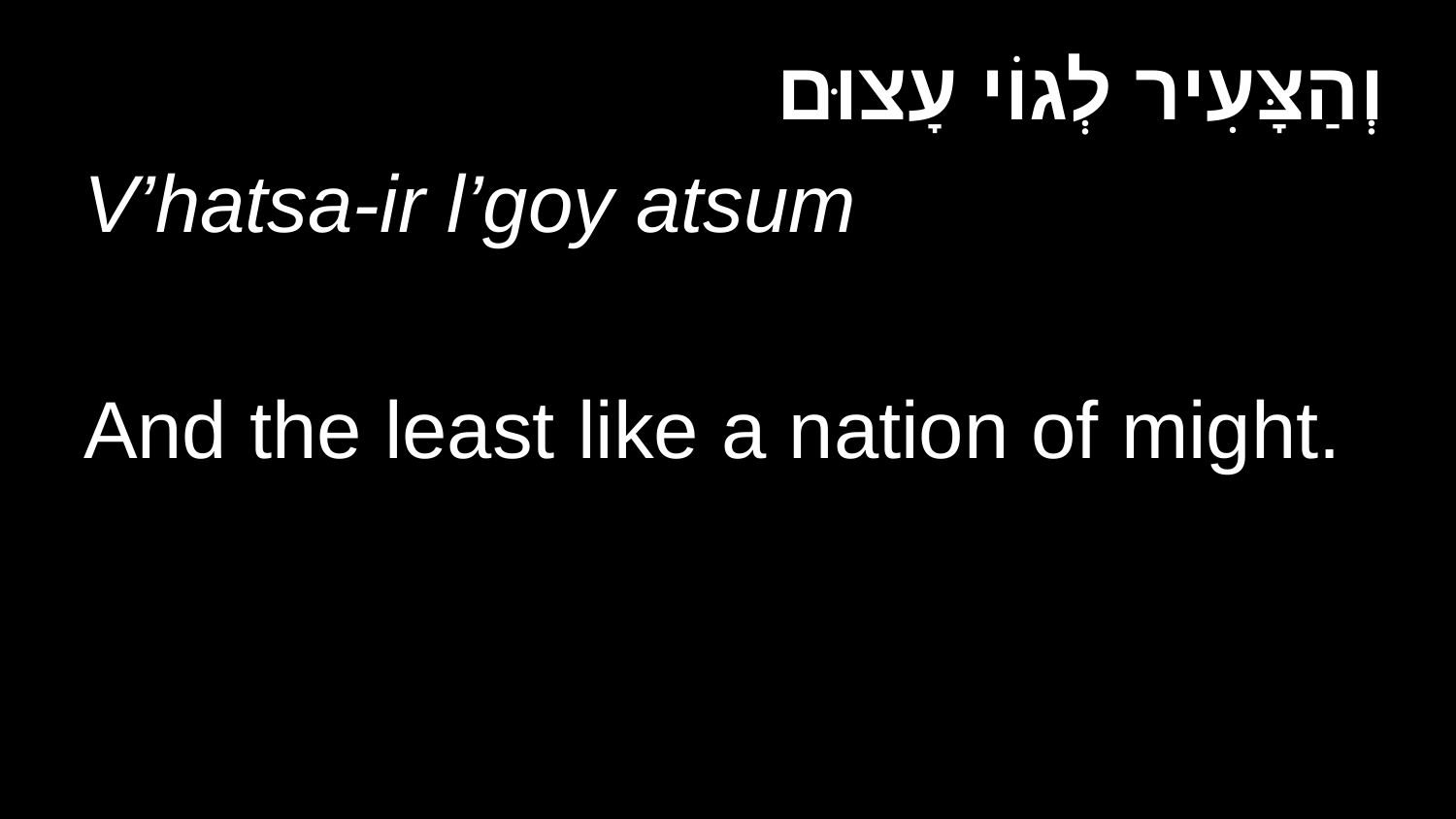

וְהַצָּעִיר לְגוֹי עָצוּם
V’hatsa-ir l’goy atsum

And the least like a nation of might.